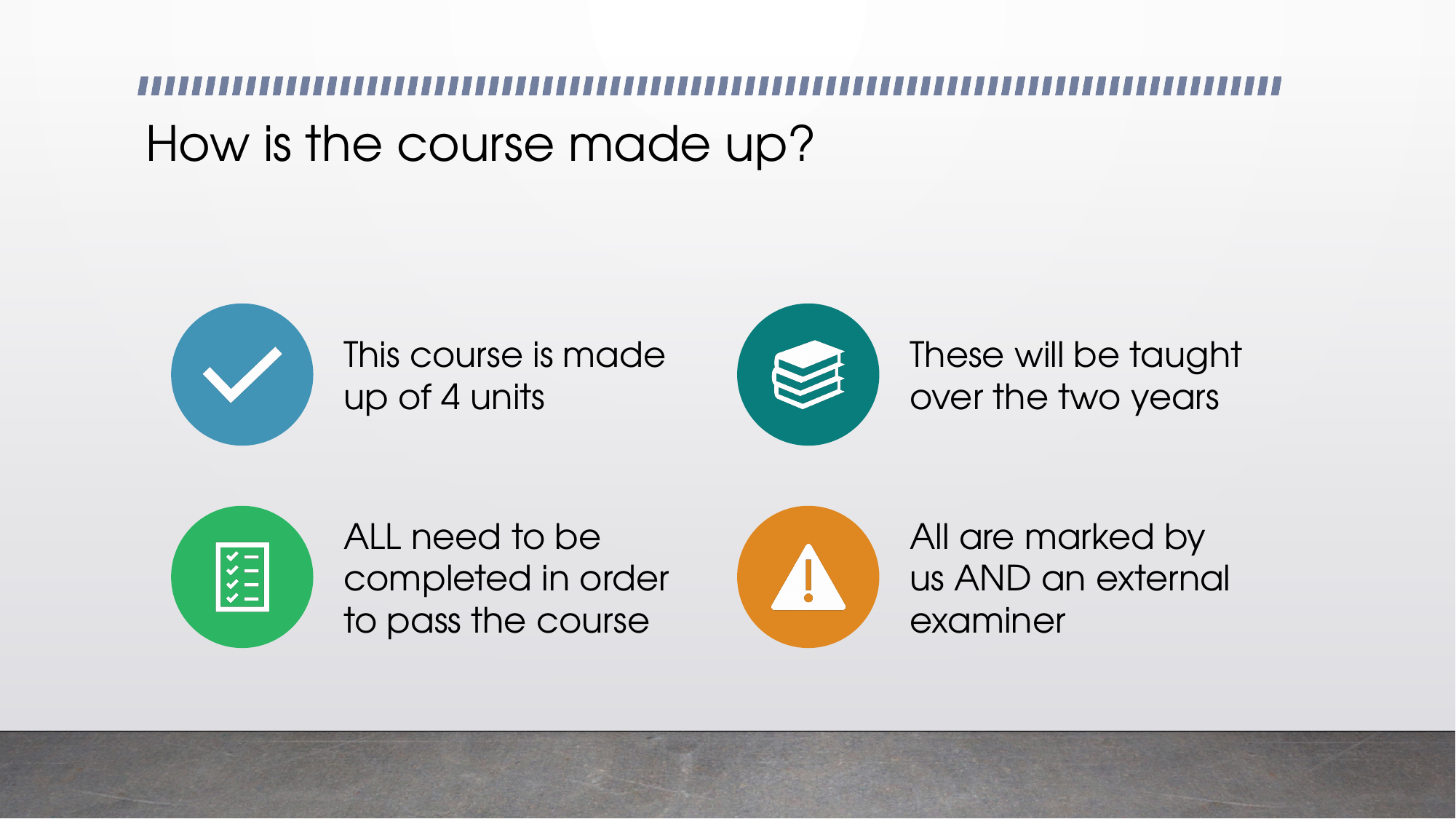

# How is the course made up?
This course is made up of 4 units
These will be taught over the two years
ALL need to be completed in order to pass the course
All are marked by us AND an external examiner